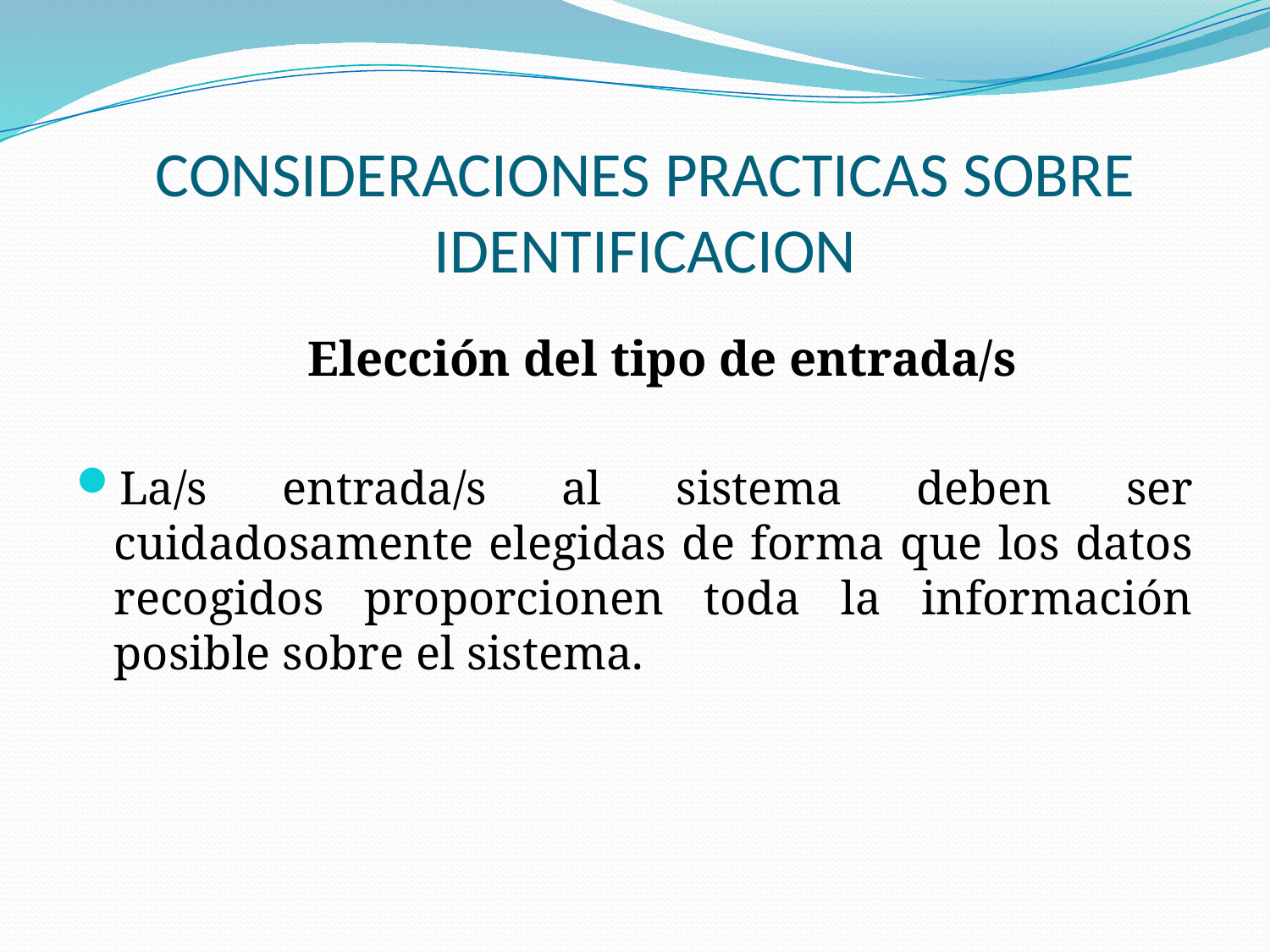

# CONSIDERACIONES PRACTICAS SOBRE IDENTIFICACION

Elección del tipo de entrada/s

La/s entrada/s al sistema deben ser cuidadosamente elegidas de forma que los datos recogidos proporcionen toda la información posible sobre el sistema.